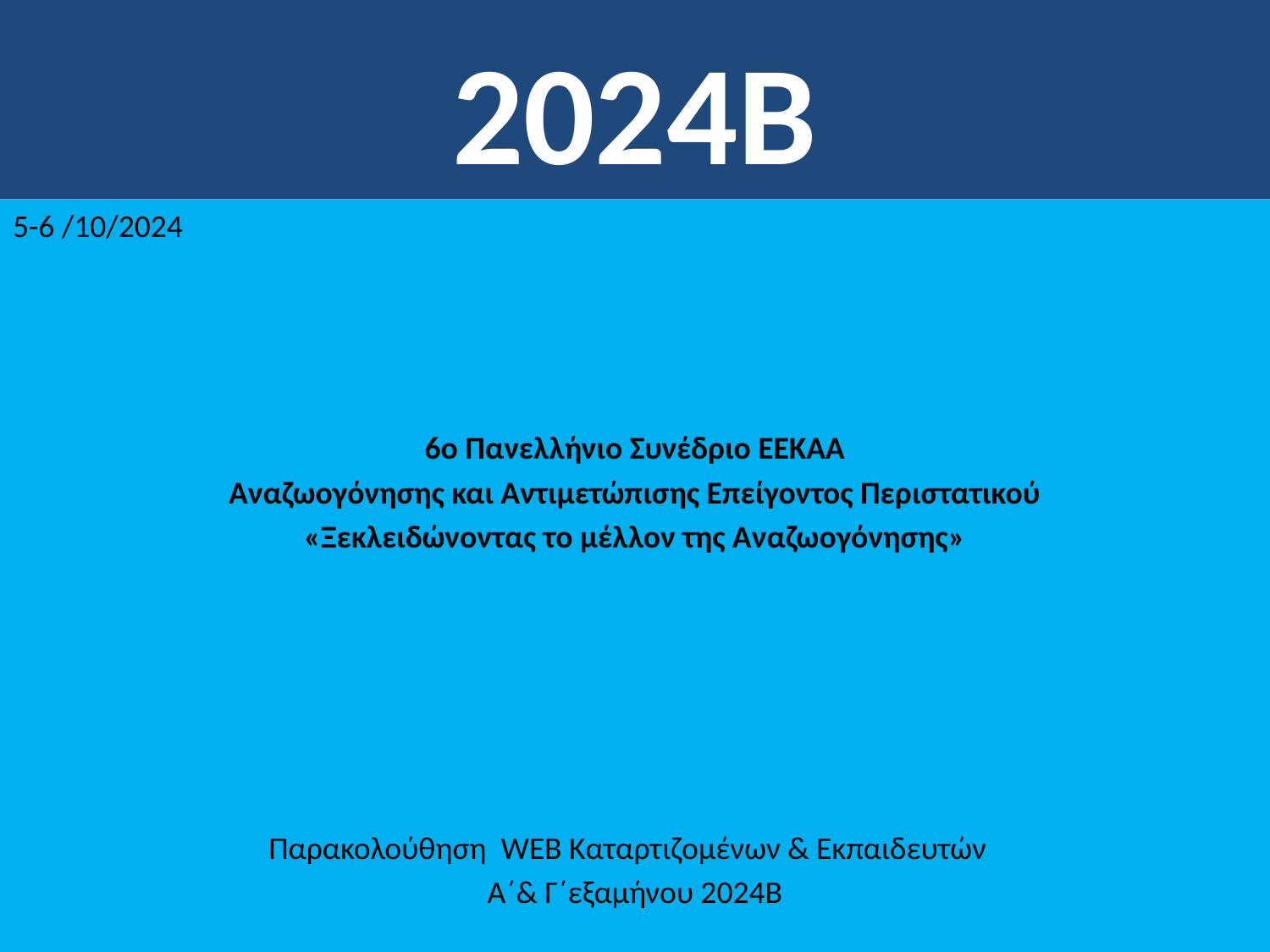

# 2024Β
5-6 /10/2024

6ο Πανελλήνιο Συνέδριο ΕΕΚΑΑ
Αναζωογόνησης και Αντιμετώπισης Επείγοντος Περιστατικού
«Ξεκλειδώνοντας το μέλλον της Αναζωογόνησης»

Παρακολούθηση  WEB Καταρτιζομένων & Εκπαιδευτών
Α΄& Γ΄εξαμήνου 2024Β